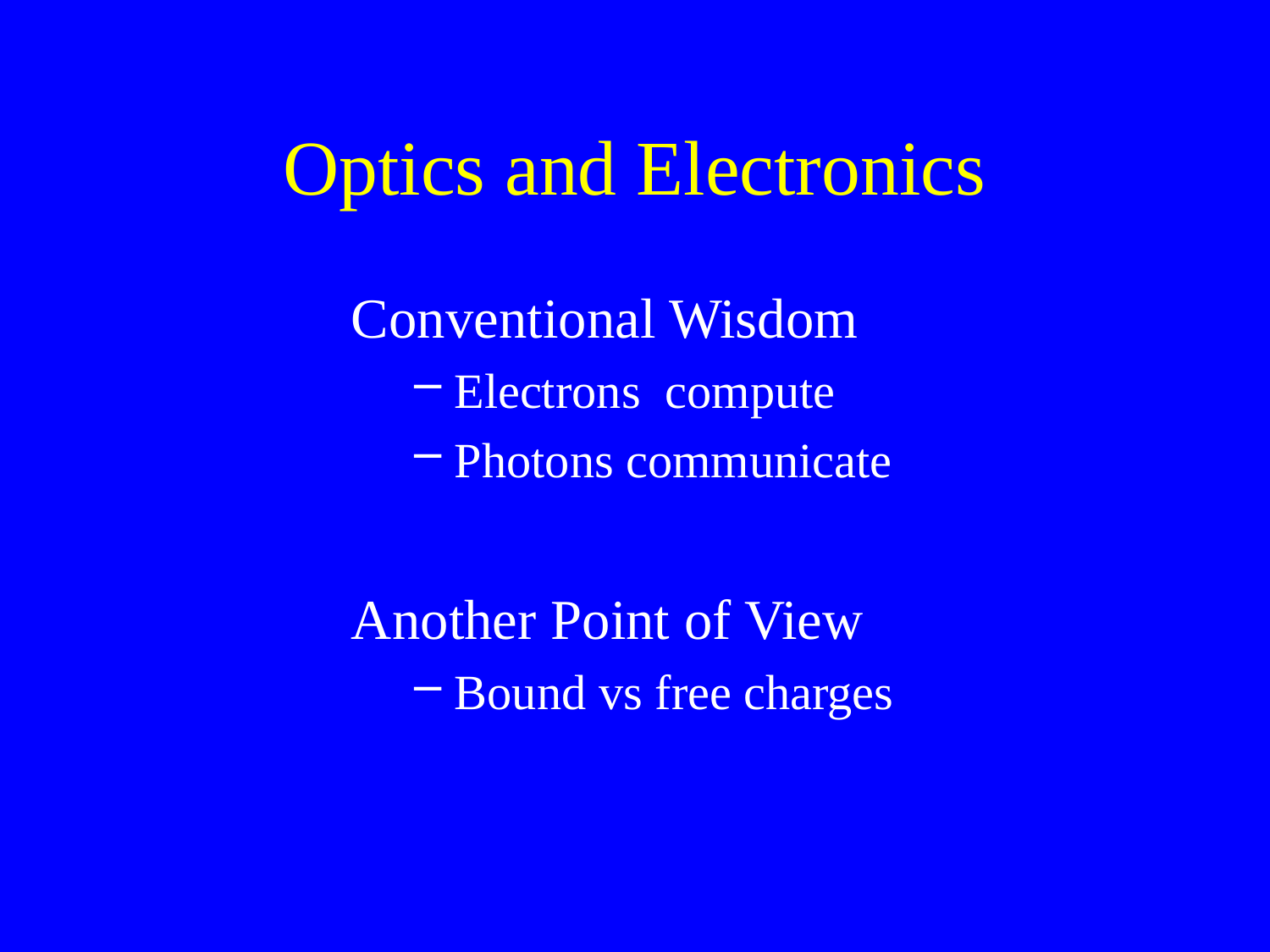

# Optics and Electronics
Conventional Wisdom
Electrons  compute
Photons communicate

Another Point of View
Bound vs free charges